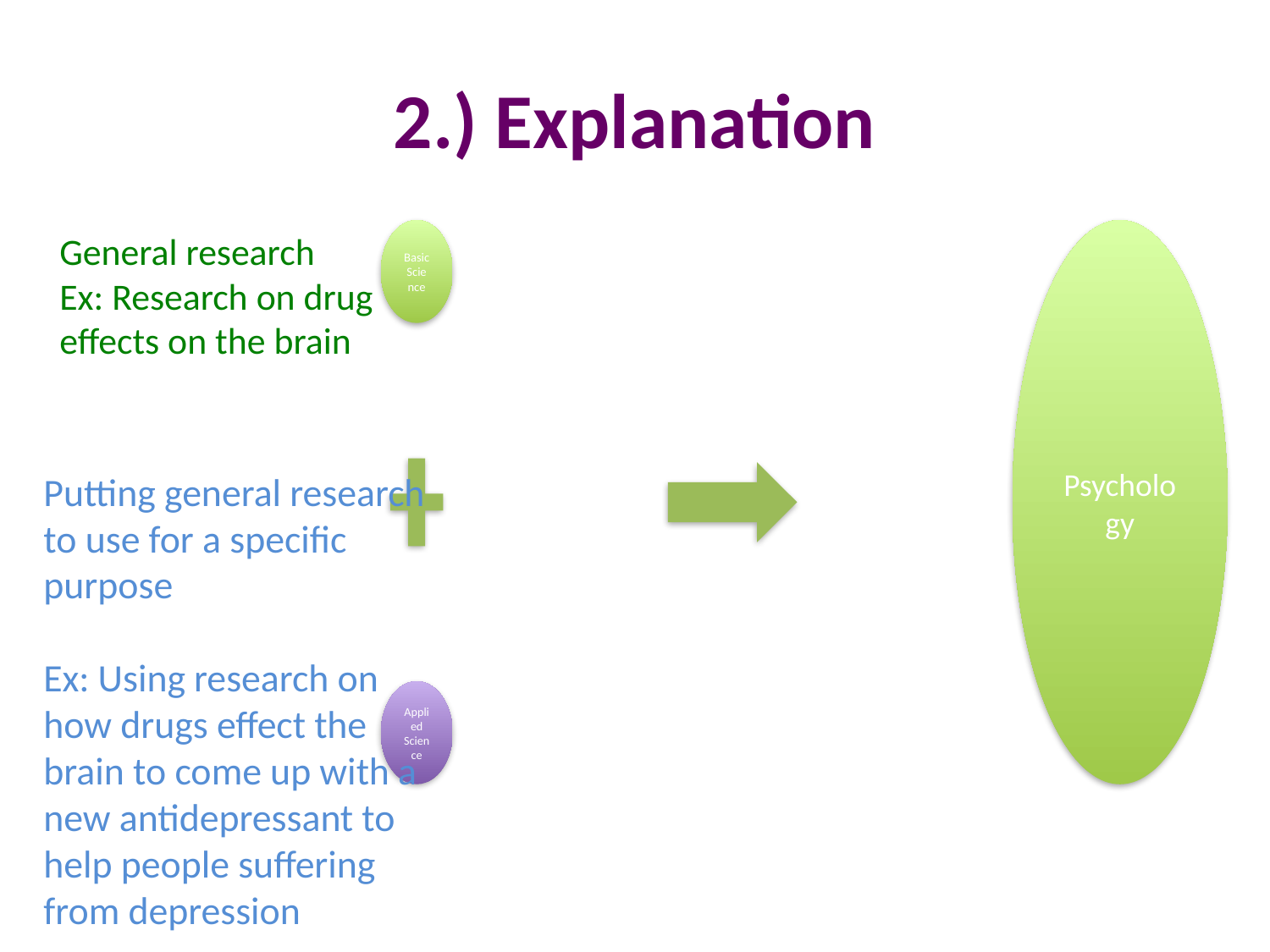

# 2.) Explanation
Basic Science
Applied Science
Psychology
General research
Ex: Research on drug effects on the brain
Putting general research to use for a specific purpose

Ex: Using research on how drugs effect the brain to come up with a new antidepressant to help people suffering from depression